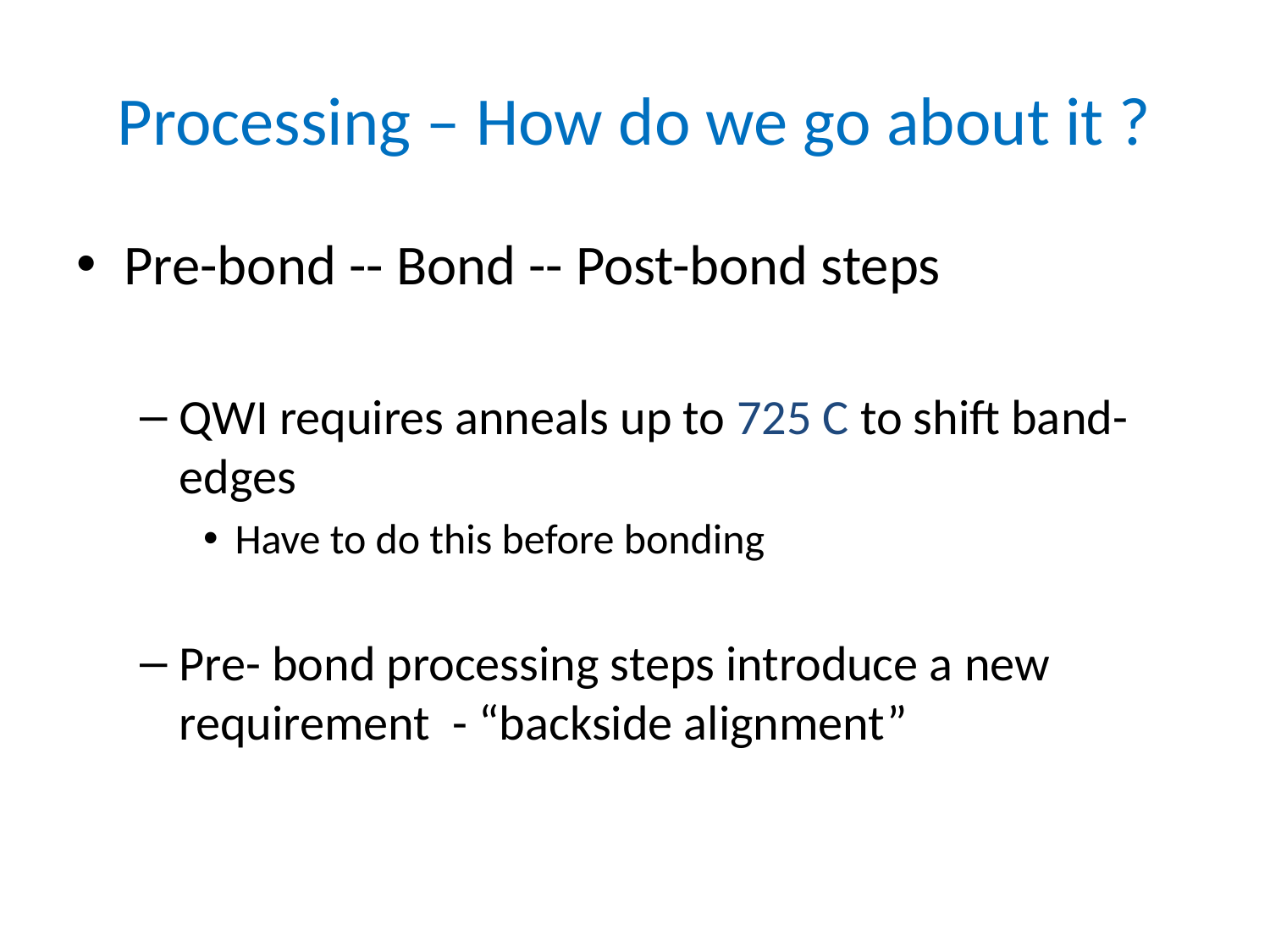

# Processing – How do we go about it ?
Pre-bond -- Bond -- Post-bond steps

QWI requires anneals up to 725 C to shift band-edges
Have to do this before bonding

Pre- bond processing steps introduce a new requirement  - “backside alignment”